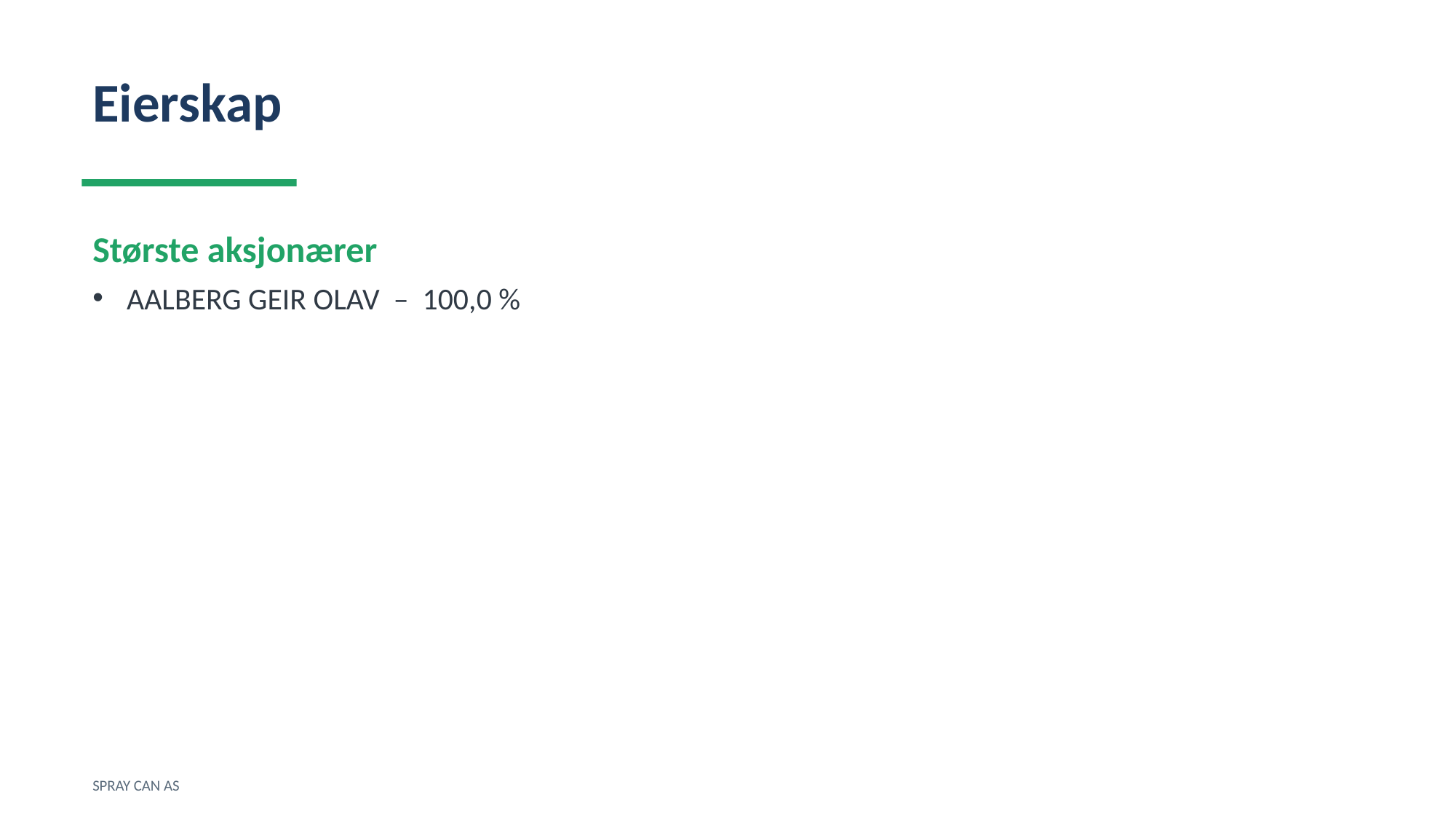

Eierskap

Største aksjonærer
AALBERG GEIR OLAV  –  100,0 %
SPRAY CAN AS